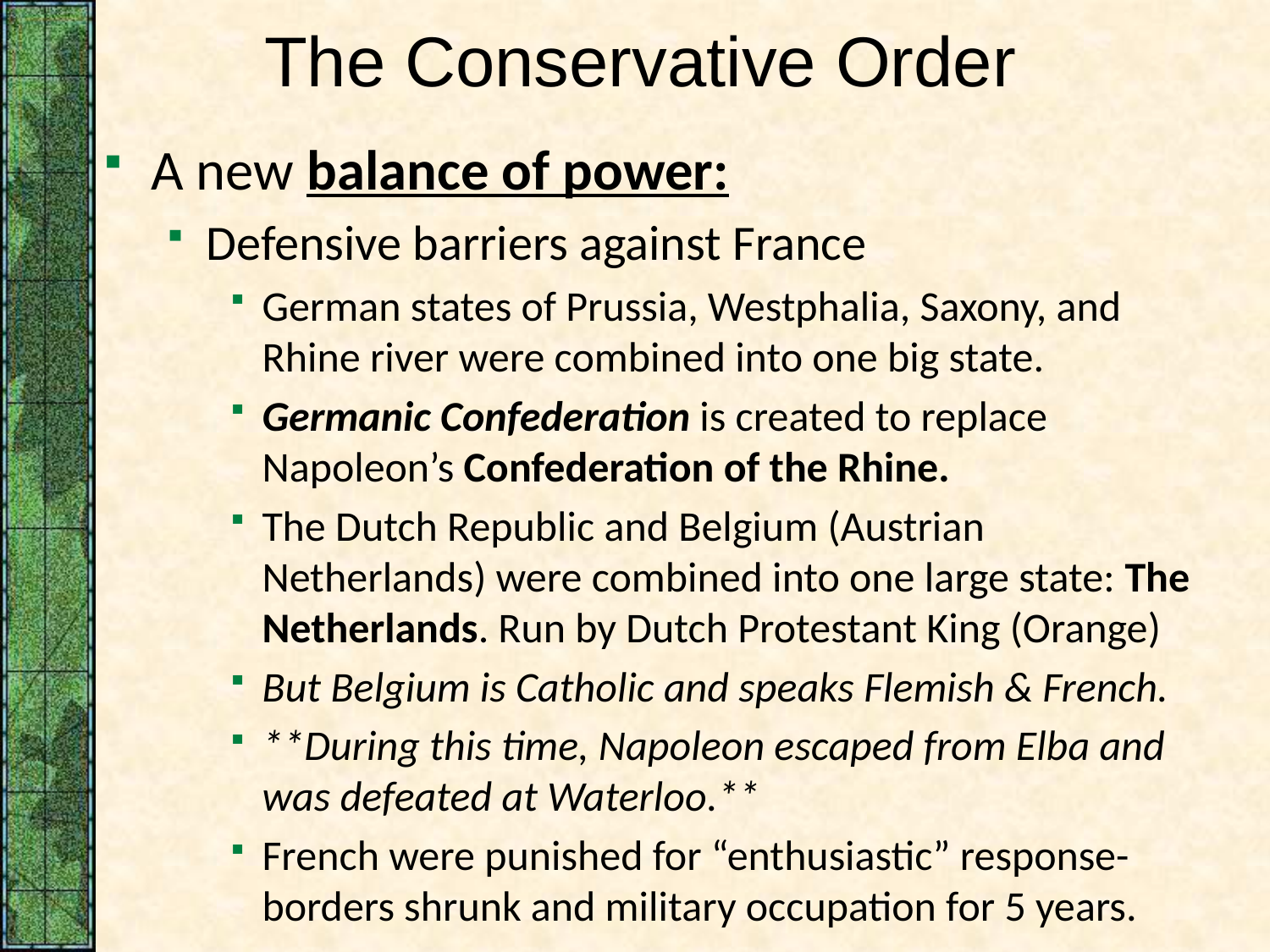

# The Conservative Order
A new balance of power:
Defensive barriers against France
German states of Prussia, Westphalia, Saxony, and Rhine river were combined into one big state.
Germanic Confederation is created to replace Napoleon’s Confederation of the Rhine.
The Dutch Republic and Belgium (Austrian Netherlands) were combined into one large state: The Netherlands. Run by Dutch Protestant King (Orange)
But Belgium is Catholic and speaks Flemish & French.
**During this time, Napoleon escaped from Elba and was defeated at Waterloo.**
French were punished for “enthusiastic” response-  borders shrunk and military occupation for 5 years.